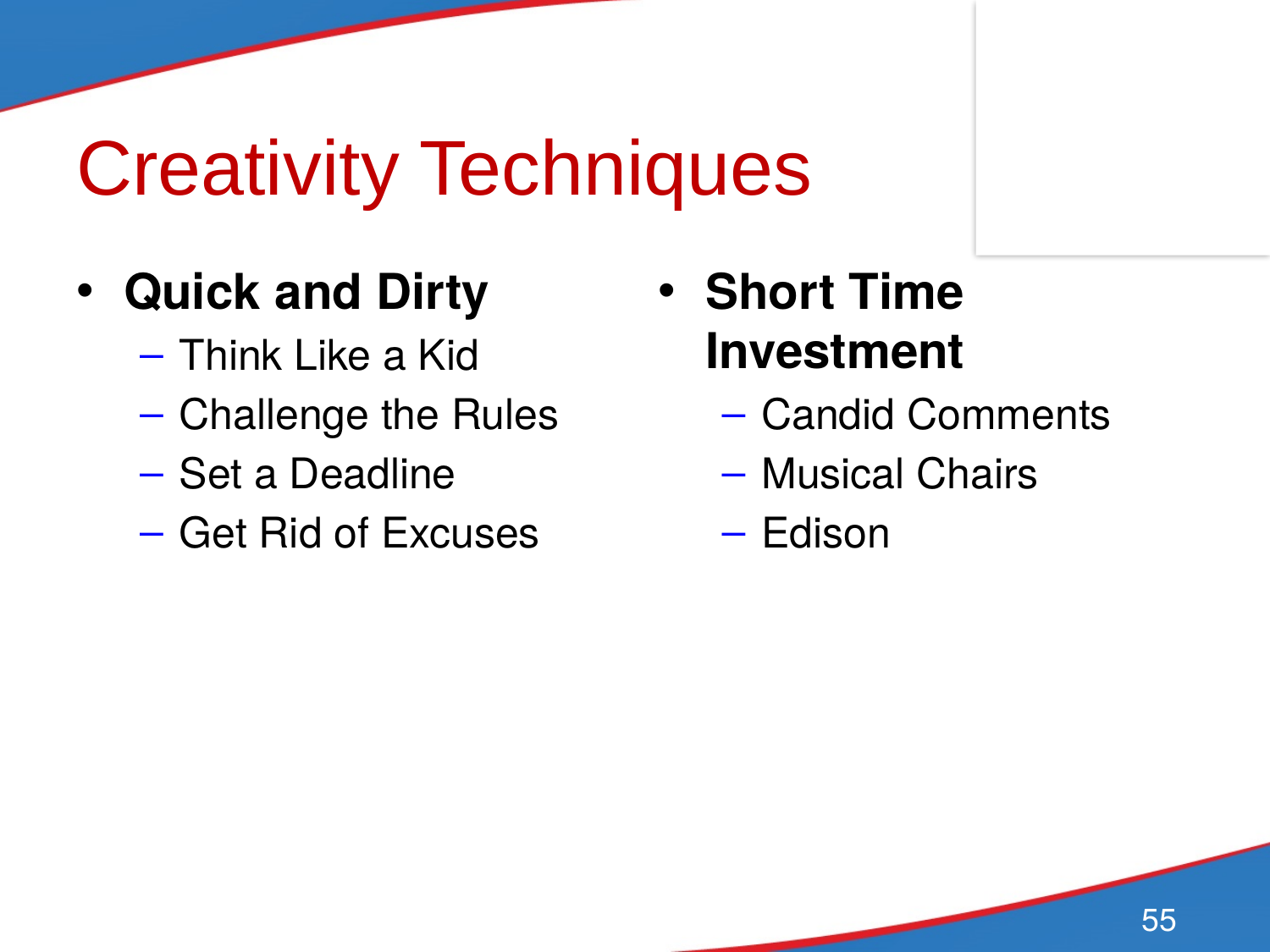

# Creativity Techniques
Quick and Dirty
Think Like a Kid
Challenge the Rules
Set a Deadline
Get Rid of Excuses
Short Time Investment
Candid Comments
Musical Chairs
Edison

55